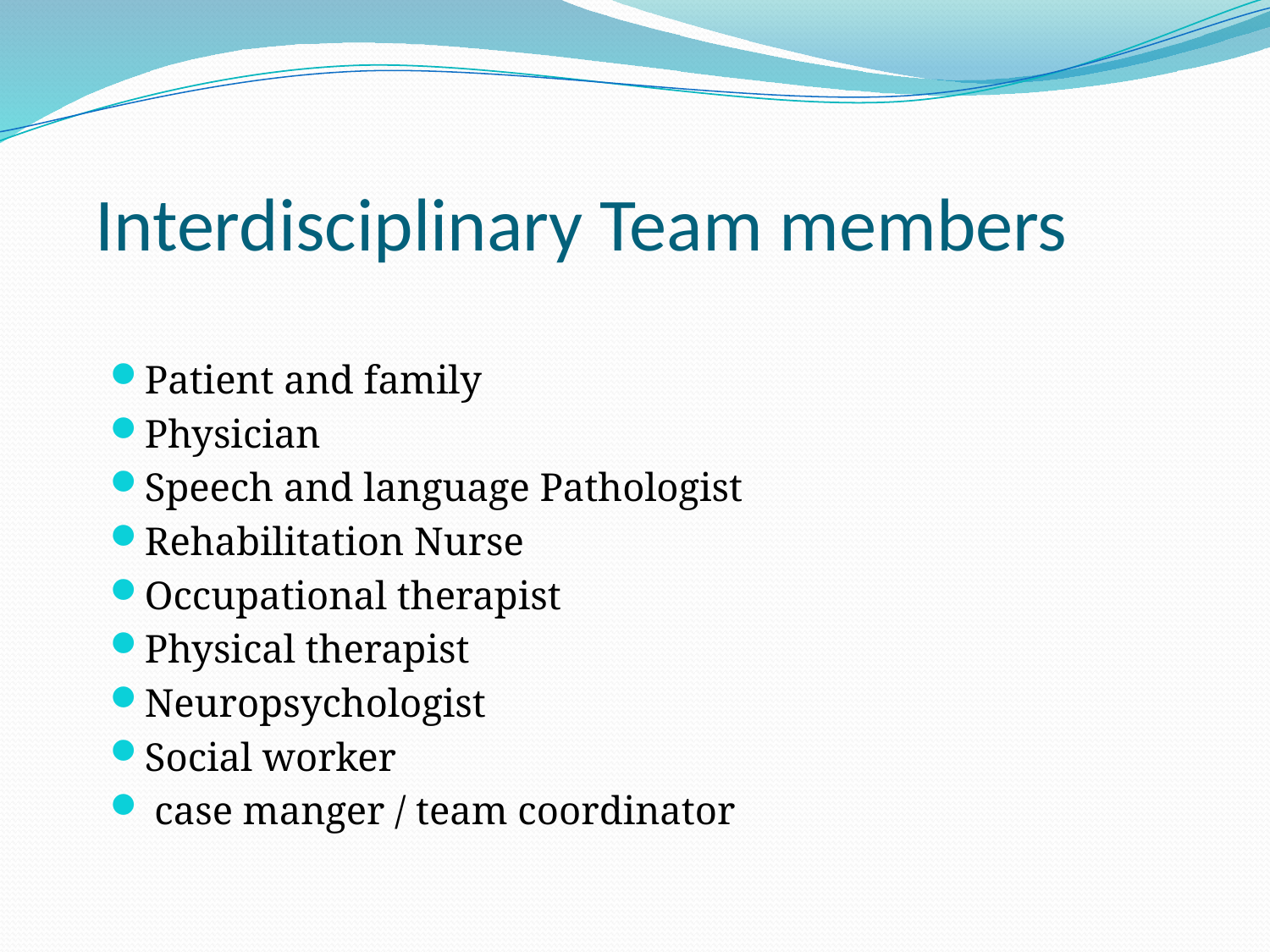

# Interdisciplinary Team members
Patient and family
Physician
Speech and language Pathologist
Rehabilitation Nurse
Occupational therapist
Physical therapist
Neuropsychologist
Social worker
 case manger / team coordinator